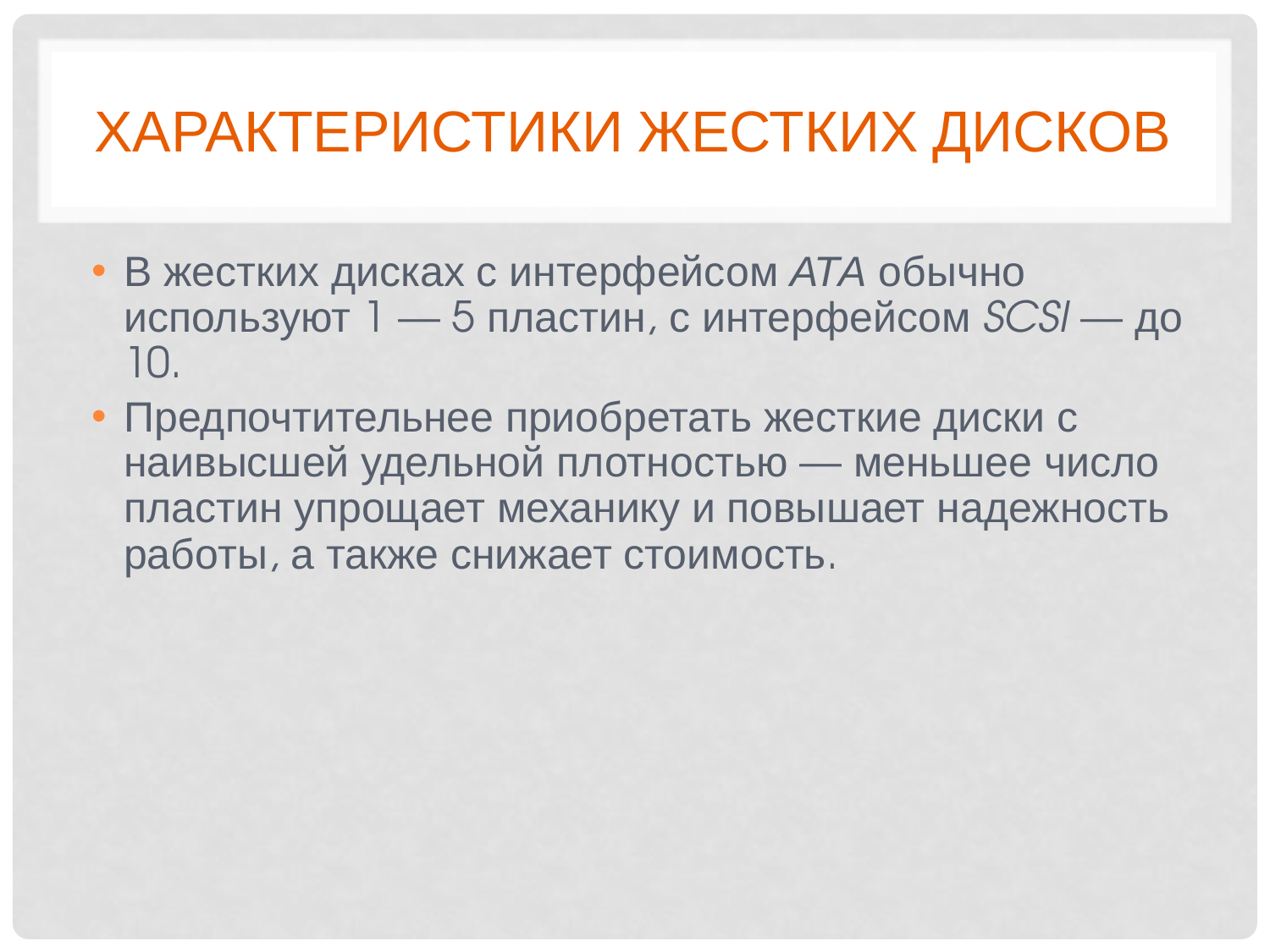

# Характеристики жестких дисков
В жестких дисках с интерфейсом АТА обычно используют 1 — 5 пластин, с интерфейсом SCSI — до 10.
Предпочтительнее приобретать жесткие диски с наивысшей удельной плотностью — меньшее число пластин упрощает механику и повышает надежность работы, а также снижает стоимость.